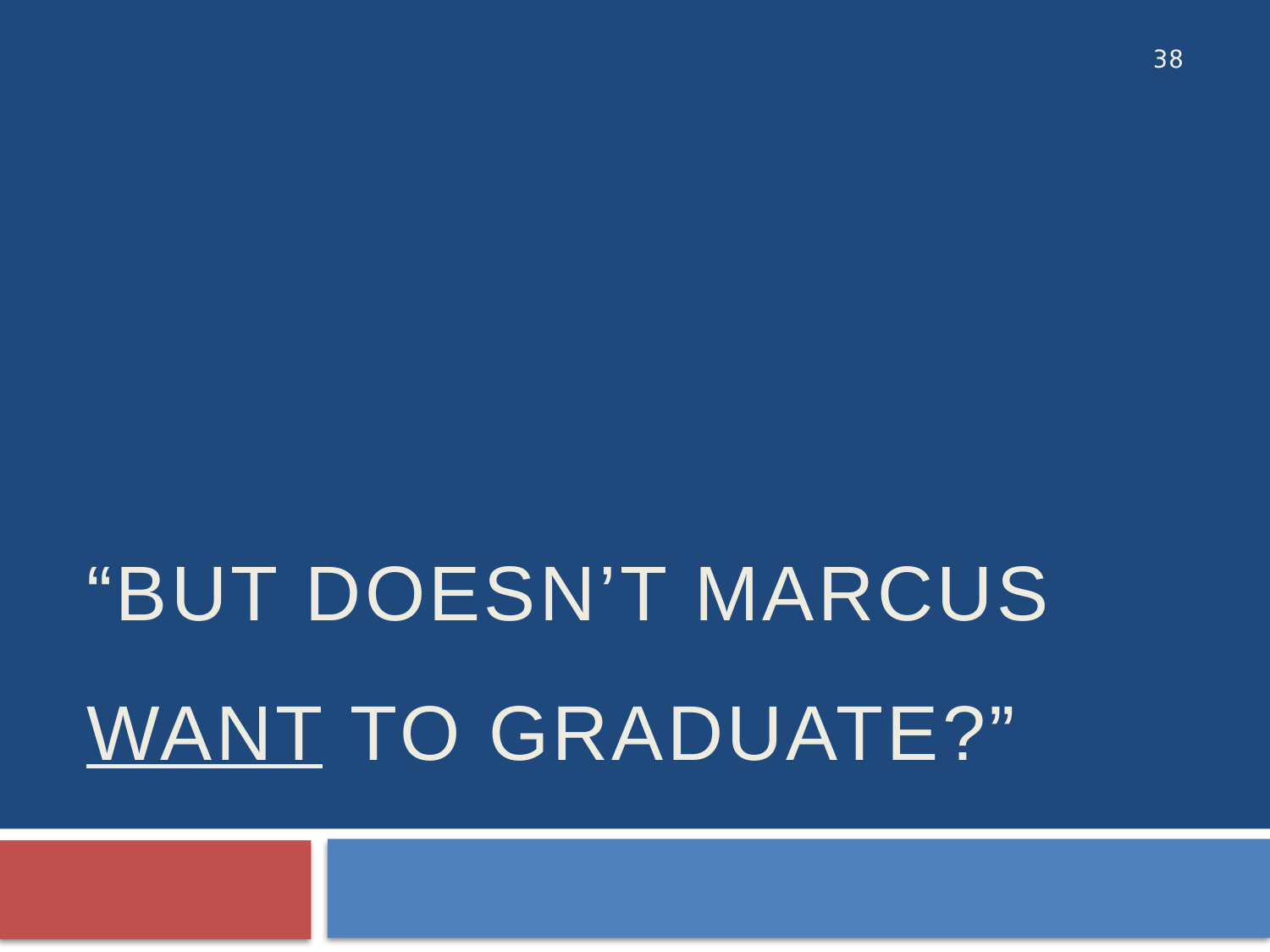

38
# “But doesn’t MARCUS want to graduate?”